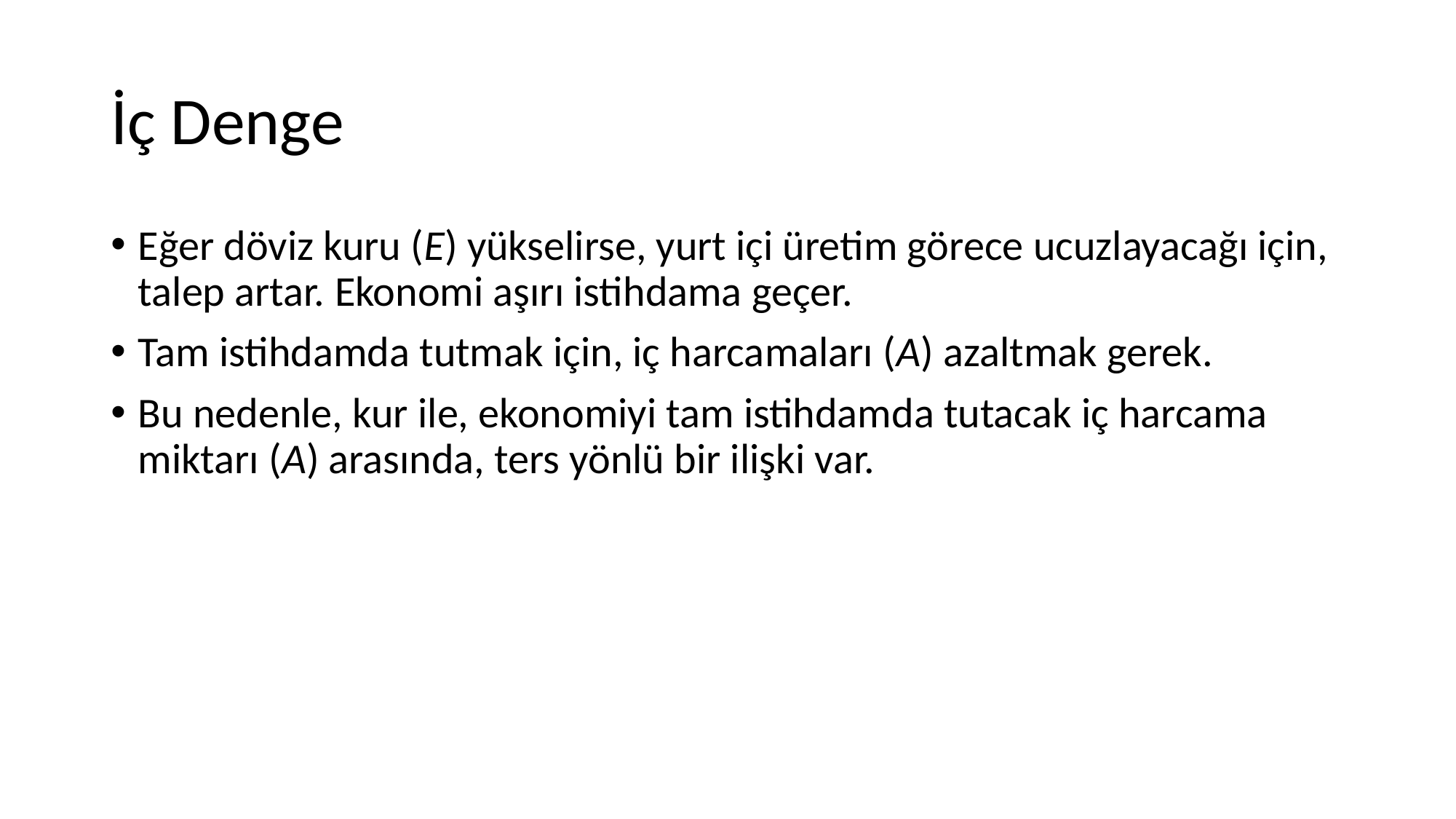

# İç Denge
Eğer döviz kuru (E) yükselirse, yurt içi üretim görece ucuzlayacağı için, talep artar. Ekonomi aşırı istihdama geçer.
Tam istihdamda tutmak için, iç harcamaları (A) azaltmak gerek.
Bu nedenle, kur ile, ekonomiyi tam istihdamda tutacak iç harcama miktarı (A) arasında, ters yönlü bir ilişki var.